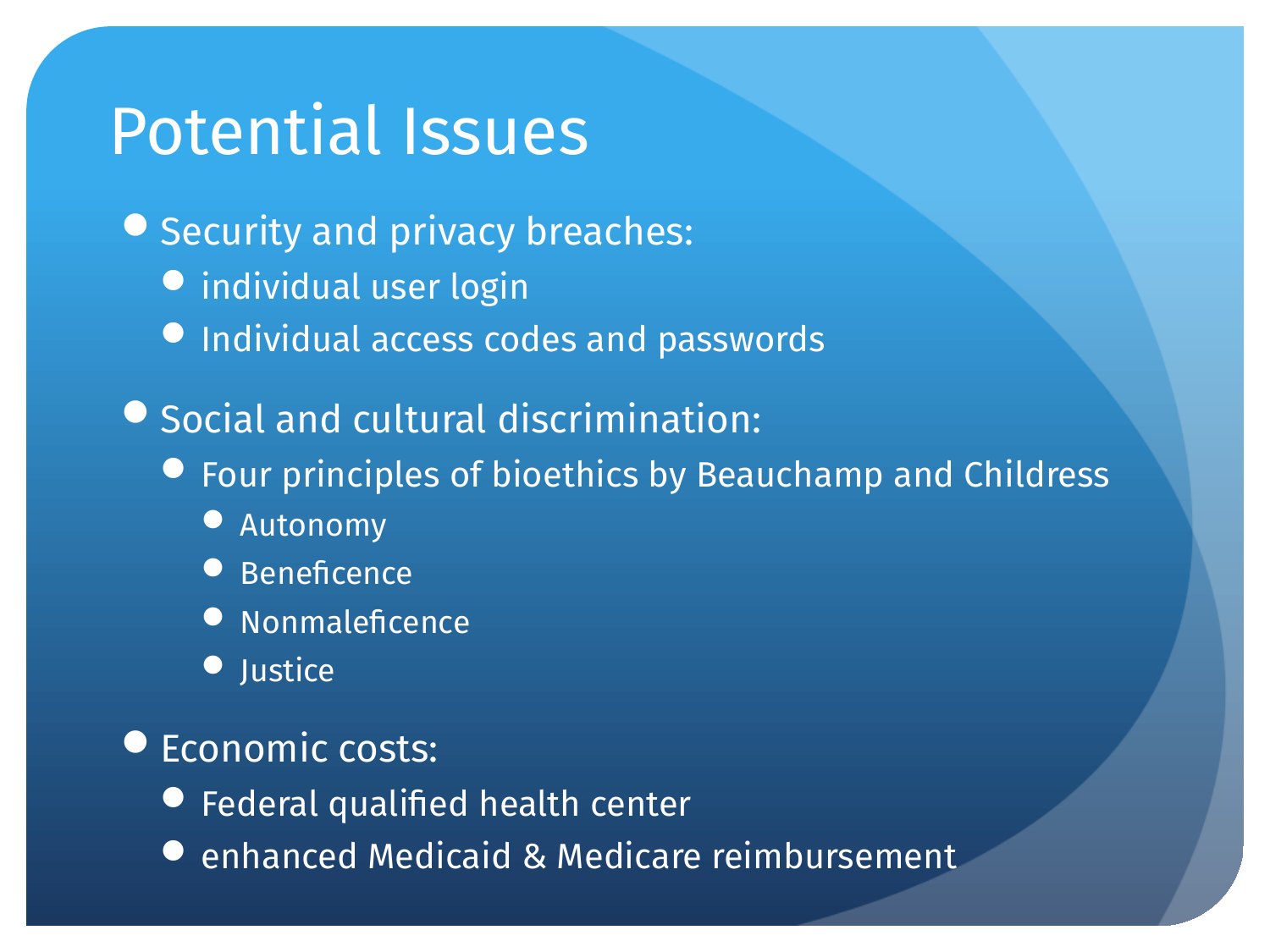

# Potential Issues
Security and privacy breaches:
individual user login
Individual access codes and passwords
Social and cultural discrimination:
Four principles of bioethics by Beauchamp and Childress
Autonomy
Beneficence
Nonmaleficence
Justice
Economic costs:
Federal qualified health center
enhanced Medicaid & Medicare reimbursement